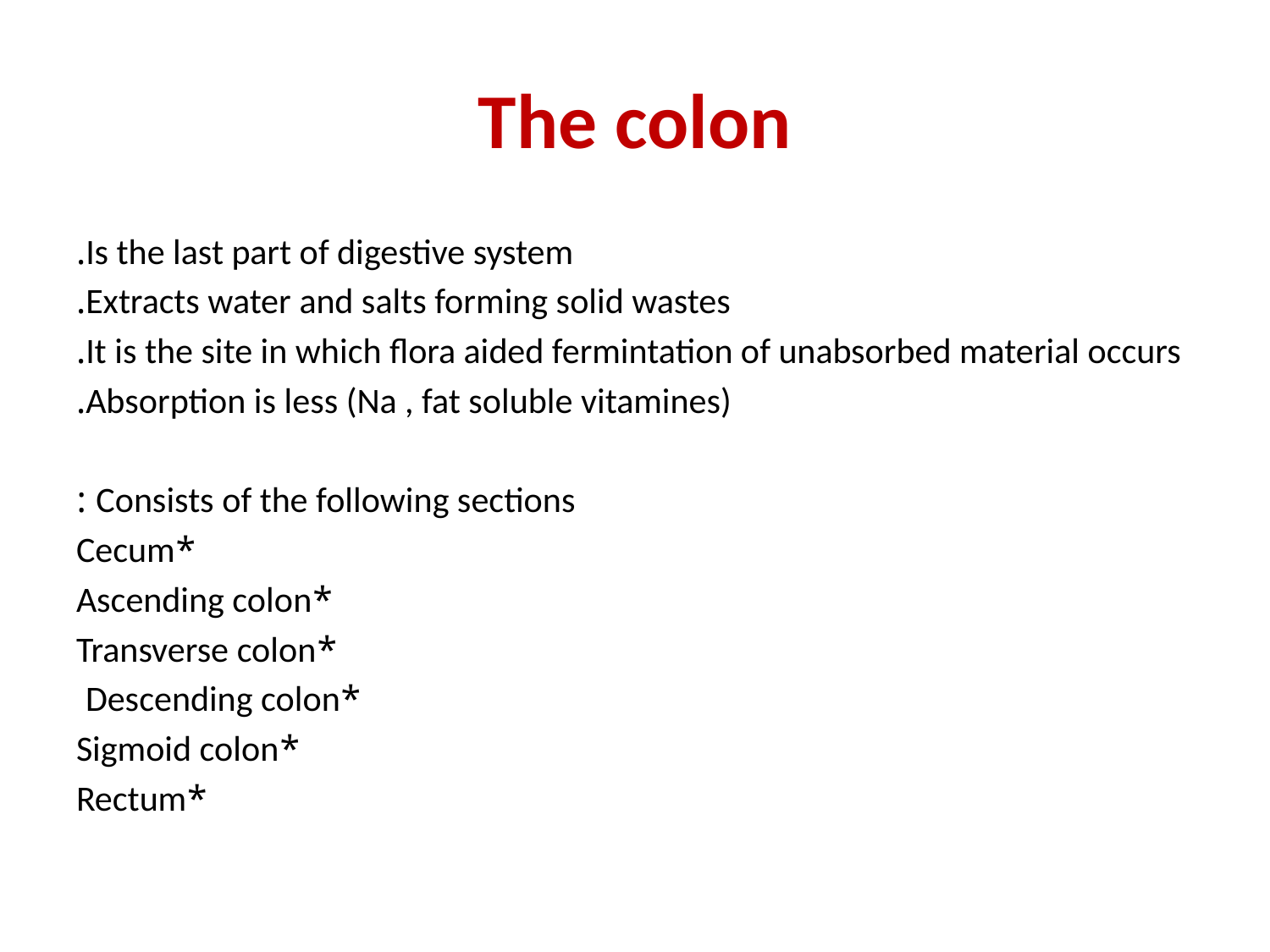

# The colon
Is the last part of digestive system.
Extracts water and salts forming solid wastes.
It is the site in which flora aided fermintation of unabsorbed material occurs.
Absorption is less (Na , fat soluble vitamines).

Consists of the following sections :
*Cecum
*Ascending colon
*Transverse colon
*Descending colon
*Sigmoid colon
*Rectum